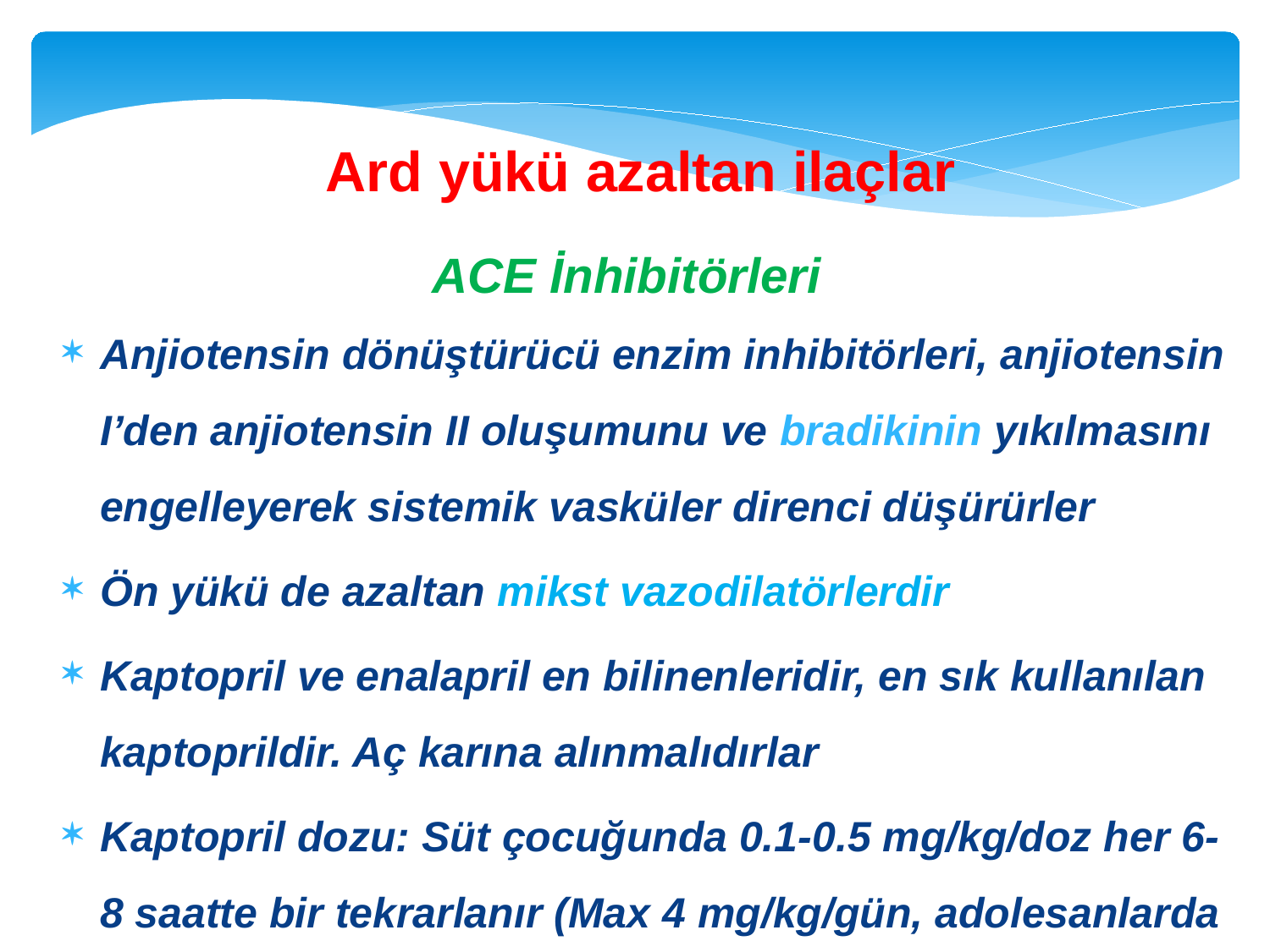

Ard yükü azaltan ilaçlar
ACE İnhibitörleri
Anjiotensin dönüştürücü enzim inhibitörleri, anjiotensin I’den anjiotensin II oluşumunu ve bradikinin yıkılmasını engelleyerek sistemik vasküler direnci düşürürler
Ön yükü de azaltan mikst vazodilatörlerdir
Kaptopril ve enalapril en bilinenleridir, en sık kullanılan kaptoprildir. Aç karına alınmalıdırlar
Kaptopril dozu: Süt çocuğunda 0.1-0.5 mg/kg/doz her 6-8 saatte bir tekrarlanır (Max 4 mg/kg/gün, adolesanlarda 50-75 mg/gün)